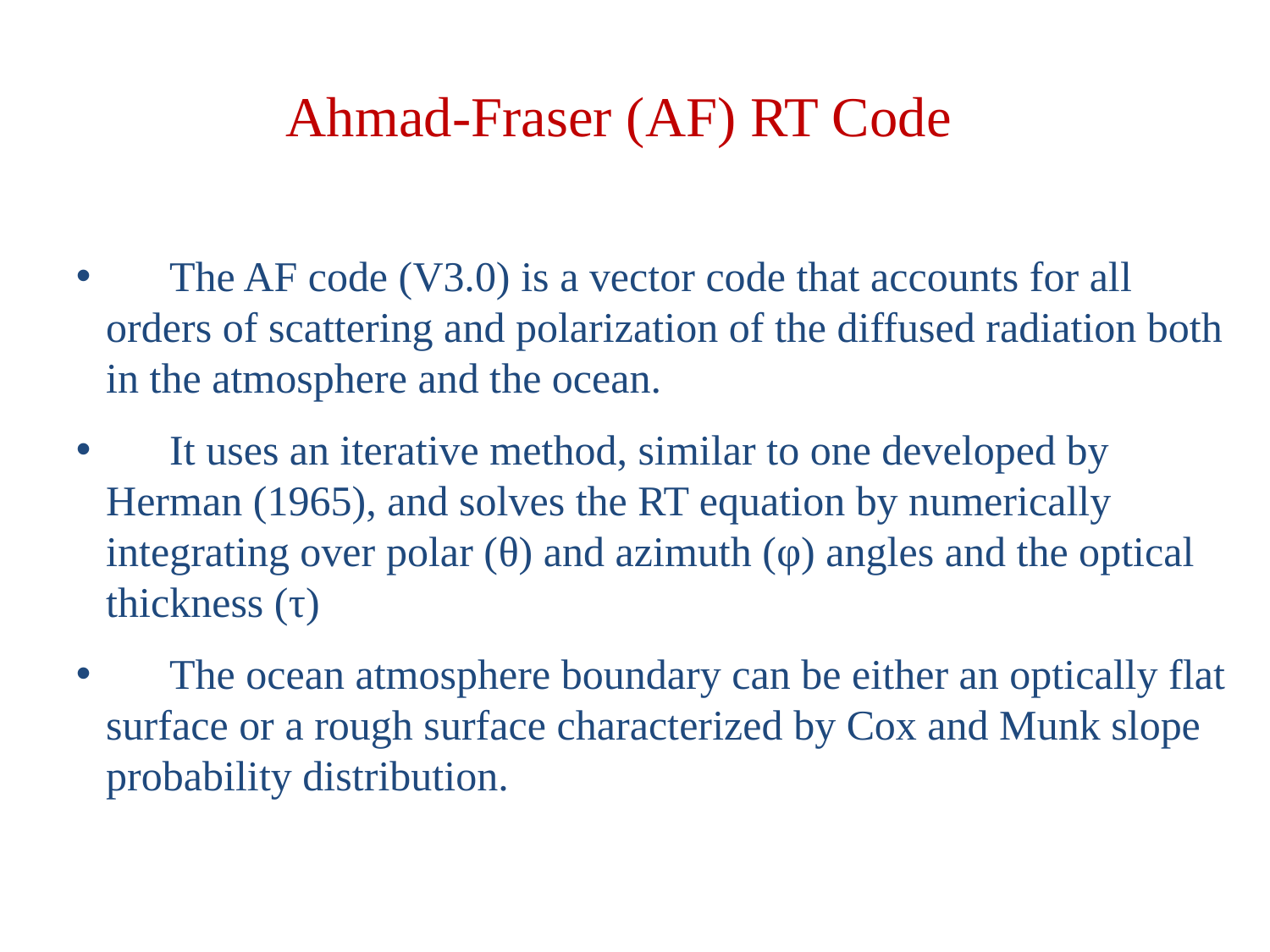

Ahmad-Fraser (AF) RT Code
 	The AF code (V3.0) is a vector code that accounts for all orders of scattering and polarization of the diffused radiation both in the atmosphere and the ocean.
 	It uses an iterative method, similar to one developed by Herman (1965), and solves the RT equation by numerically integrating over polar (θ) and azimuth (φ) angles and the optical thickness (τ)
 	The ocean atmosphere boundary can be either an optically flat surface or a rough surface characterized by Cox and Munk slope probability distribution.